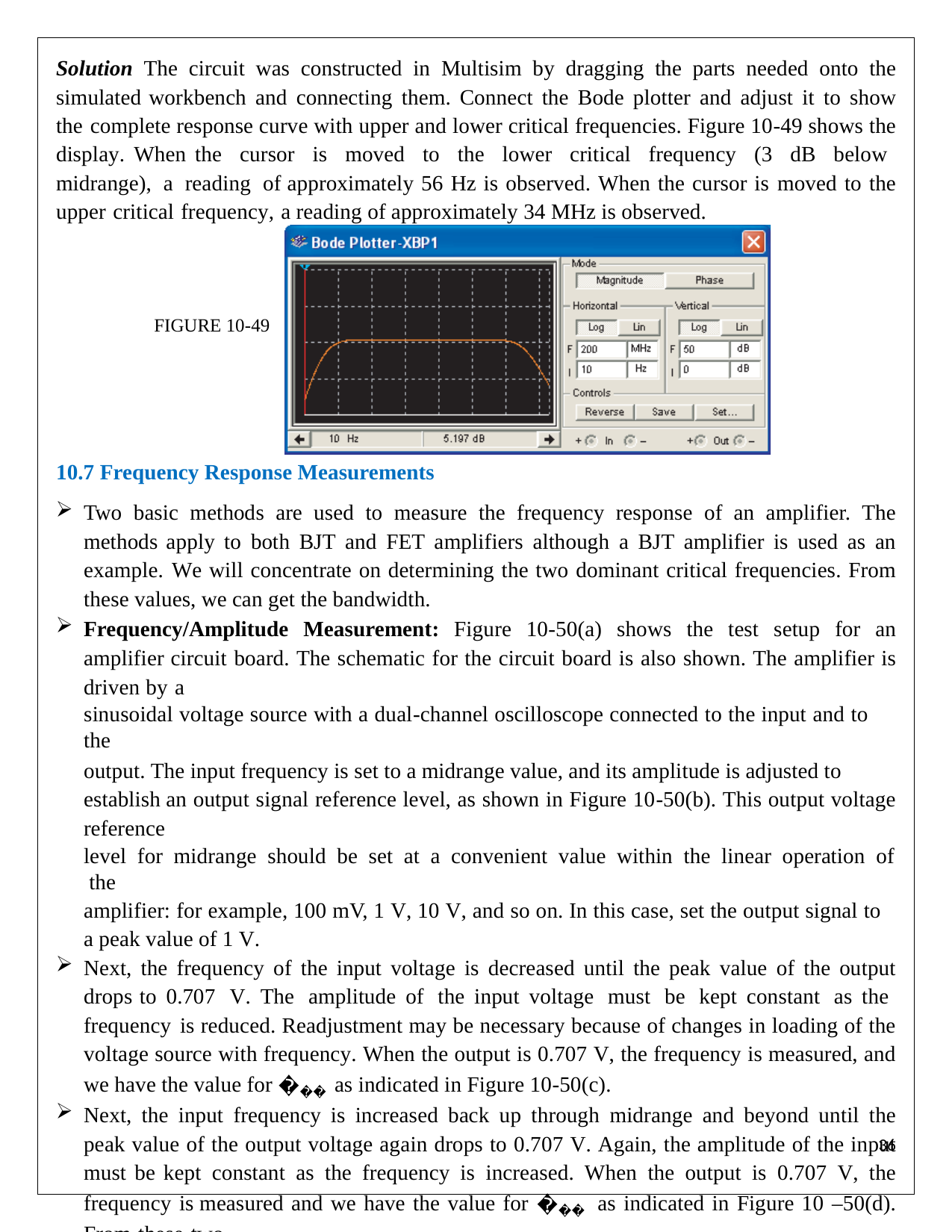

Solution The circuit was constructed in Multisim by dragging the parts needed onto the simulated workbench and connecting them. Connect the Bode plotter and adjust it to show the complete response curve with upper and lower critical frequencies. Figure 10-49 shows the display. When the  cursor  is  moved  to  the  lower  critical  frequency  (3  dB  below  midrange),  a  reading  of approximately 56 Hz is observed. When the cursor is moved to the upper critical frequency, a reading of approximately 34 MHz is observed.

FIGURE 10-49
10.7 Frequency Response Measurements

Two basic methods are used to measure the frequency response of an amplifier. The methods apply to both BJT and FET amplifiers although a BJT amplifier is used as an example. We will concentrate on determining the two dominant critical frequencies. From these values, we can get the bandwidth.
Frequency/Amplitude Measurement: Figure 10-50(a) shows the test setup for an amplifier circuit board. The schematic for the circuit board is also shown. The amplifier is driven by a
sinusoidal voltage source with a dual-channel oscilloscope connected to the input and to the
output. The input frequency is set to a midrange value, and its amplitude is adjusted to establish an output signal reference level, as shown in Figure 10-50(b). This output voltage reference
level  for  midrange  should  be  set  at  a  convenient  value  within  the  linear  operation  of  the
amplifier: for example, 100 mV, 1 V, 10 V, and so on. In this case, set the output signal to a peak value of 1 V.
Next, the frequency of the input voltage is decreased until the peak value of the output drops to 0.707  V. The  amplitude of  the input voltage  must  be  kept constant  as the  frequency is reduced. Readjustment may be necessary because of changes in loading of the voltage source with frequency. When the output is 0.707 V, the frequency is measured, and we have the value for ���  as indicated in Figure 10-50(c).
Next, the input frequency is increased back up through midrange and beyond until the peak value of the output voltage again drops to 0.707 V. Again, the amplitude of the input must be kept constant as the frequency is increased. When the output is 0.707 V, the frequency is measured and we have the value for ���   as indicated in Figure 10 –50(d). From these two
frequency measurements, we can find the bandwidth by the formula �� = ���  − ���
36